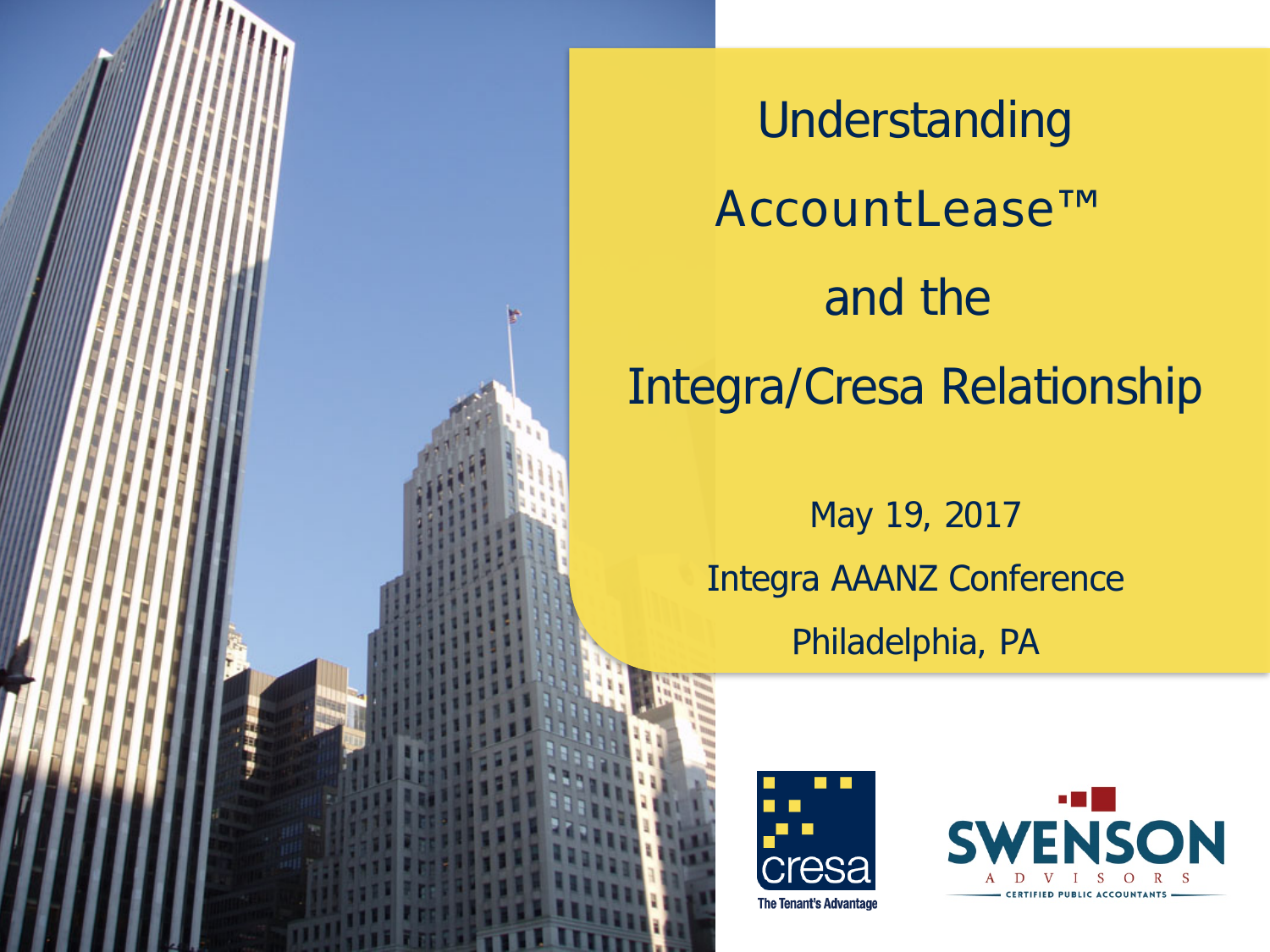

# Understanding AccountLease™ and the Integra/Cresa Relationship May 19, 2017 Integra AAANZ Conference Philadelphia, PA